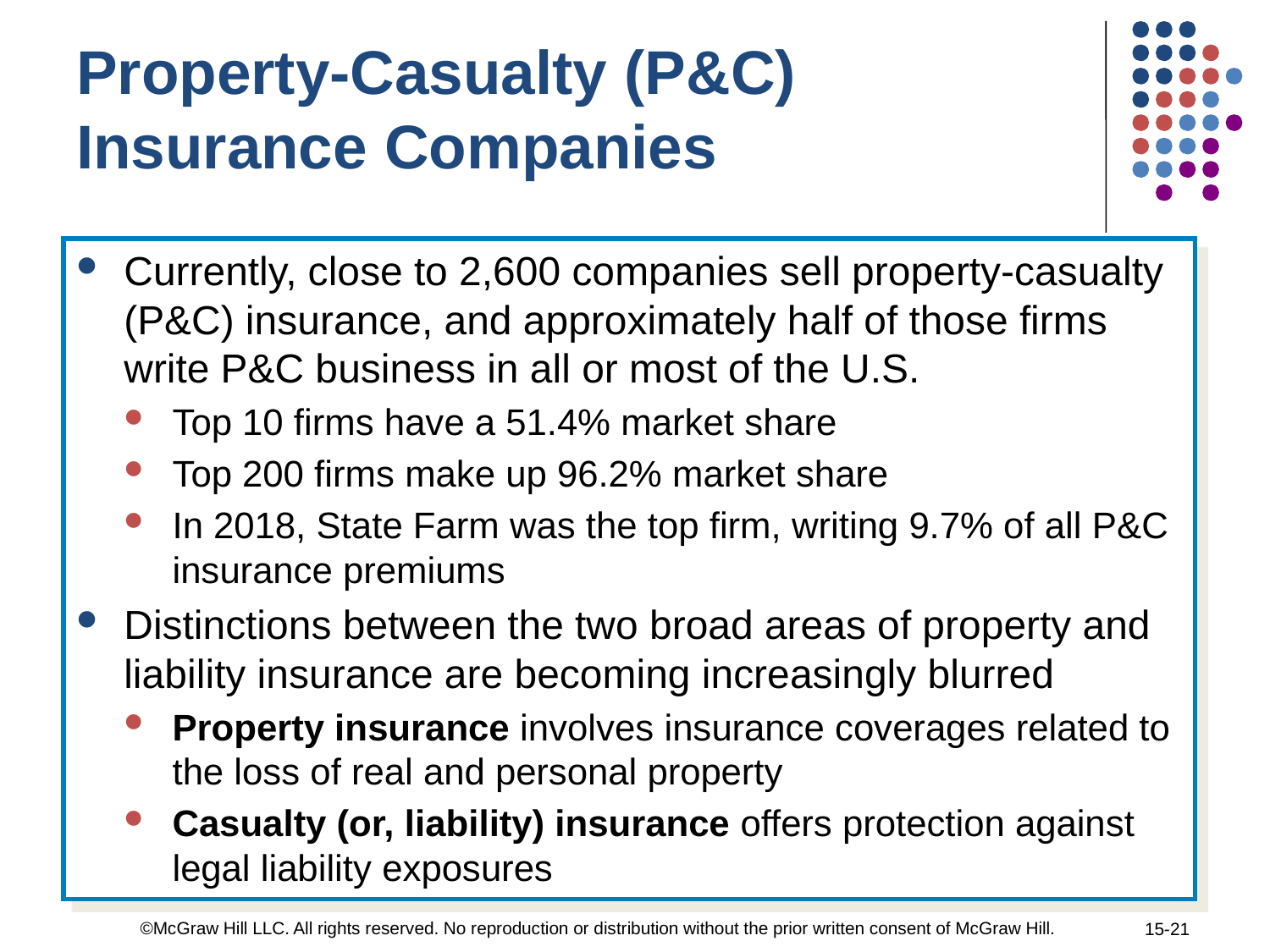

Property-Casualty (P&C)
Insurance Companies
Currently, close to 2,600 companies sell property-casualty (P&C) insurance, and approximately half of those firms write P&C business in all or most of the U.S.
Top 10 firms have a 51.4% market share
Top 200 firms make up 96.2% market share
In 2018, State Farm was the top firm, writing 9.7% of all P&C insurance premiums
Distinctions between the two broad areas of property and liability insurance are becoming increasingly blurred
Property insurance involves insurance coverages related to the loss of real and personal property
Casualty (or, liability) insurance offers protection against legal liability exposures

©McGraw Hill LLC. All rights reserved. No reproduction or distribution without the prior written consent of McGraw Hill.
15-21